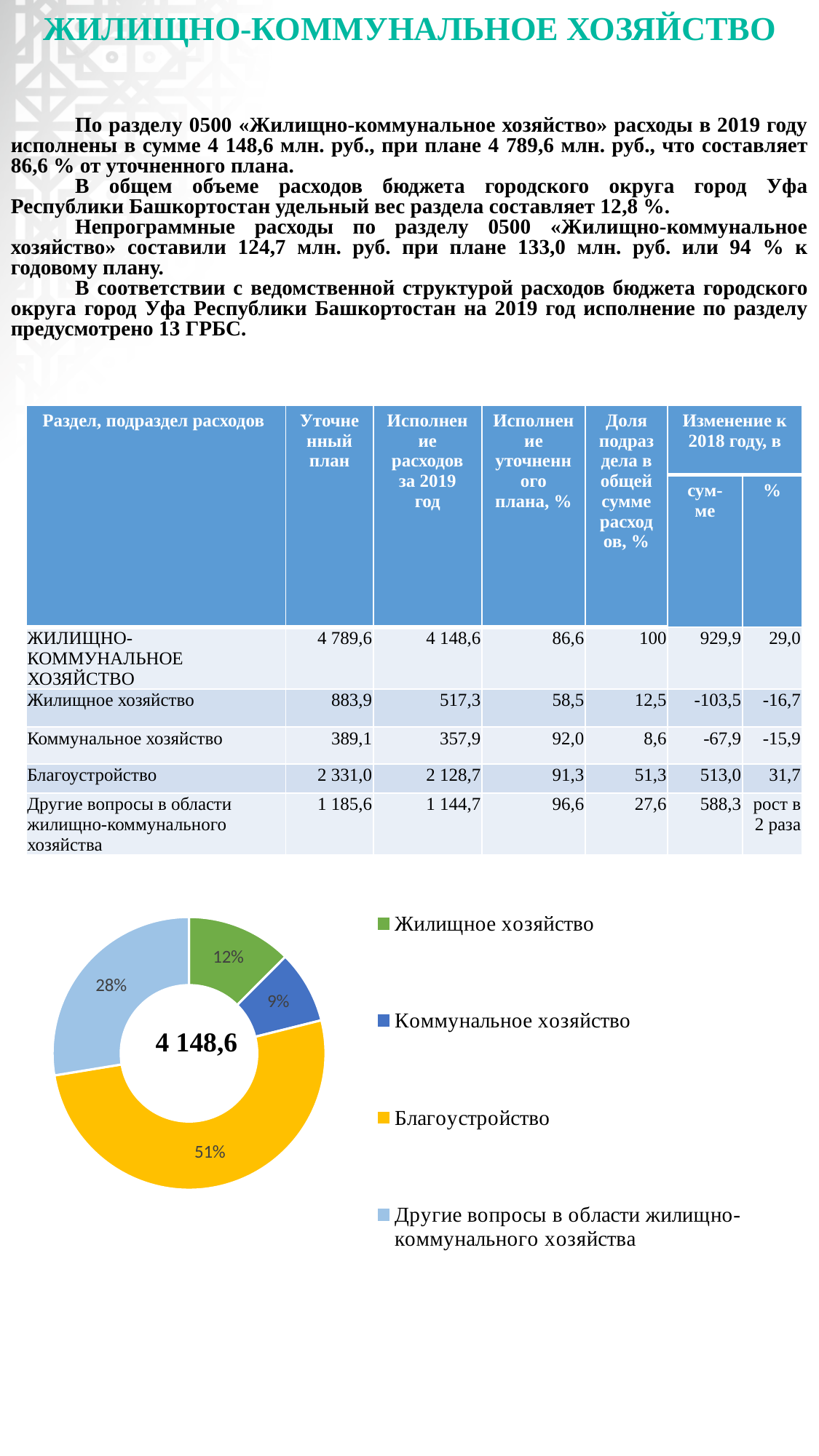

# ЖИЛИЩНО-КОММУНАЛЬНОЕ ХОЗЯЙСТВО
По разделу 0500 «Жилищно-коммунальное хозяйство» расходы в 2019 году исполнены в сумме 4 148,6 млн. руб., при плане 4 789,6 млн. руб., что составляет 86,6 % от уточненного плана.
В общем объеме расходов бюджета городского округа город Уфа Республики Башкортостан удельный вес раздела составляет 12,8 %.
Непрограммные расходы по разделу 0500 «Жилищно-коммунальное хозяйство» составили 124,7 млн. руб. при плане 133,0 млн. руб. или 94 % к годовому плану.
В соответствии с ведомственной структурой расходов бюджета городского округа город Уфа Республики Башкортостан на 2019 год исполнение по разделу предусмотрено 13 ГРБС.

| Раздел, подраздел расходов | Уточненный план | Исполнение расходов за 2019 год | Исполнение уточненного плана, % | Доля подраздела в общей сумме расходов, % | Изменение к 2018 году, в |  |
| --- | --- | --- | --- | --- | --- | --- |
|  |  |  |  |  | сум- ме | % |
| ЖИЛИЩНО-КОММУНАЛЬНОЕ ХОЗЯЙСТВО | 4 789,6 | 4 148,6 | 86,6 | 100 | 929,9 | 29,0 |
| Жилищное хозяйство | 883,9 | 517,3 | 58,5 | 12,5 | -103,5 | -16,7 |
| Коммунальное хозяйство | 389,1 | 357,9 | 92,0 | 8,6 | -67,9 | -15,9 |
| Благоустройство | 2 331,0 | 2 128,7 | 91,3 | 51,3 | 513,0 | 31,7 |
| Другие вопросы в области жилищно-коммунального хозяйства | 1 185,6 | 1 144,7 | 96,6 | 27,6 | 588,3 | рост в 2 раза |

### Chart

| Category | Столбец1 |
|---|---|
| Жилищное хозяйство | 517.3 |
| Коммунальное хозяйство | 357.9 |
| Благоустройство | 2128.7 |
| Другие вопросы в области жилищно-коммунального хозяйства | 1144.7 |
4 148,6